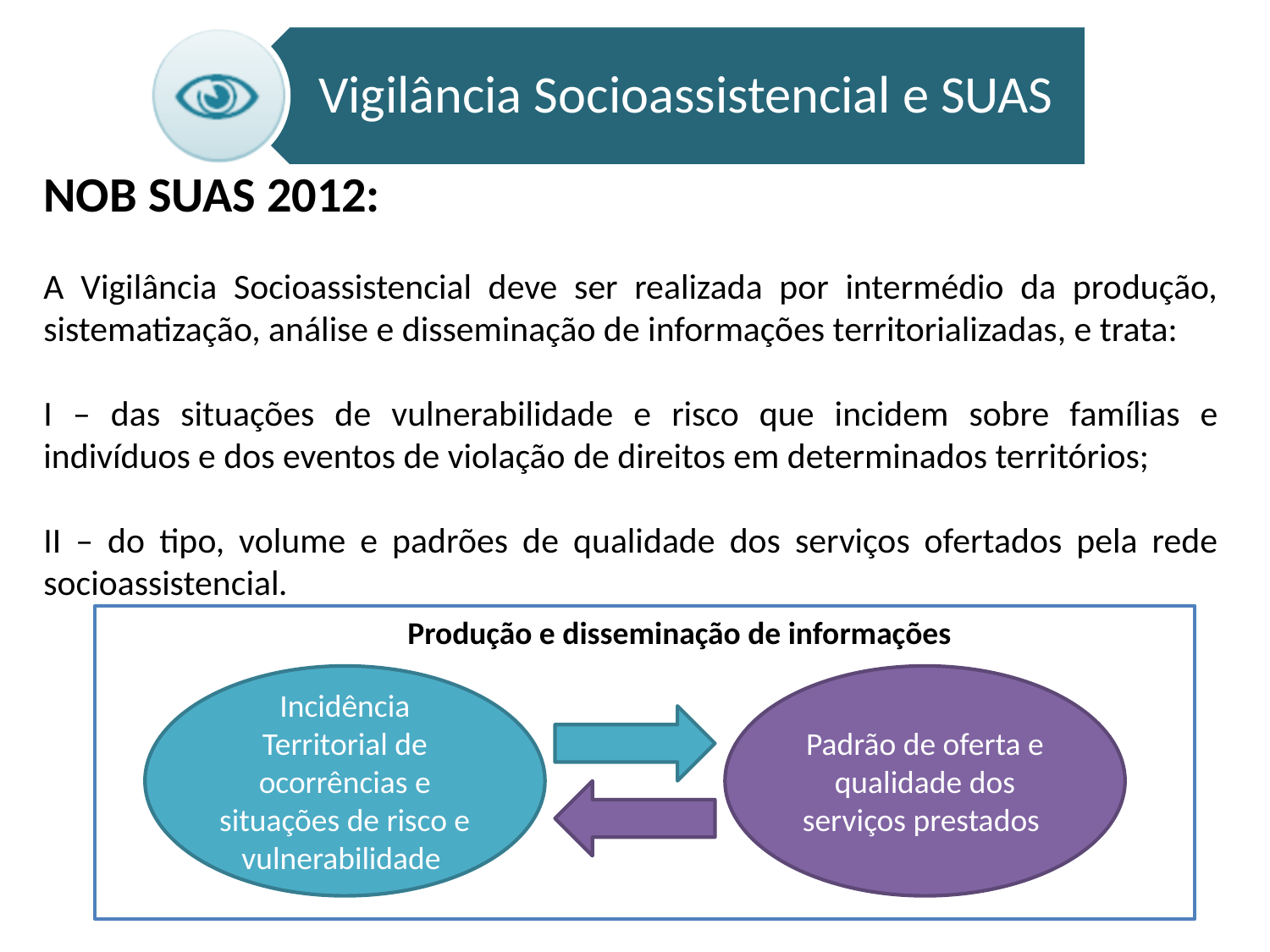

Vigilância Socioassistencial e SUAS
NOB SUAS 2012:

A Vigilância Socioassistencial deve ser realizada por intermédio da produção, sistematização, análise e disseminação de informações territorializadas, e trata:

I – das situações de vulnerabilidade e risco que incidem sobre famílias e indivíduos e dos eventos de violação de direitos em determinados territórios;

II – do tipo, volume e padrões de qualidade dos serviços ofertados pela rede socioassistencial.

Produção e disseminação de informações
Incidência Territorial de ocorrências e situações de risco e vulnerabilidade
Padrão de oferta e qualidade dos serviços prestados